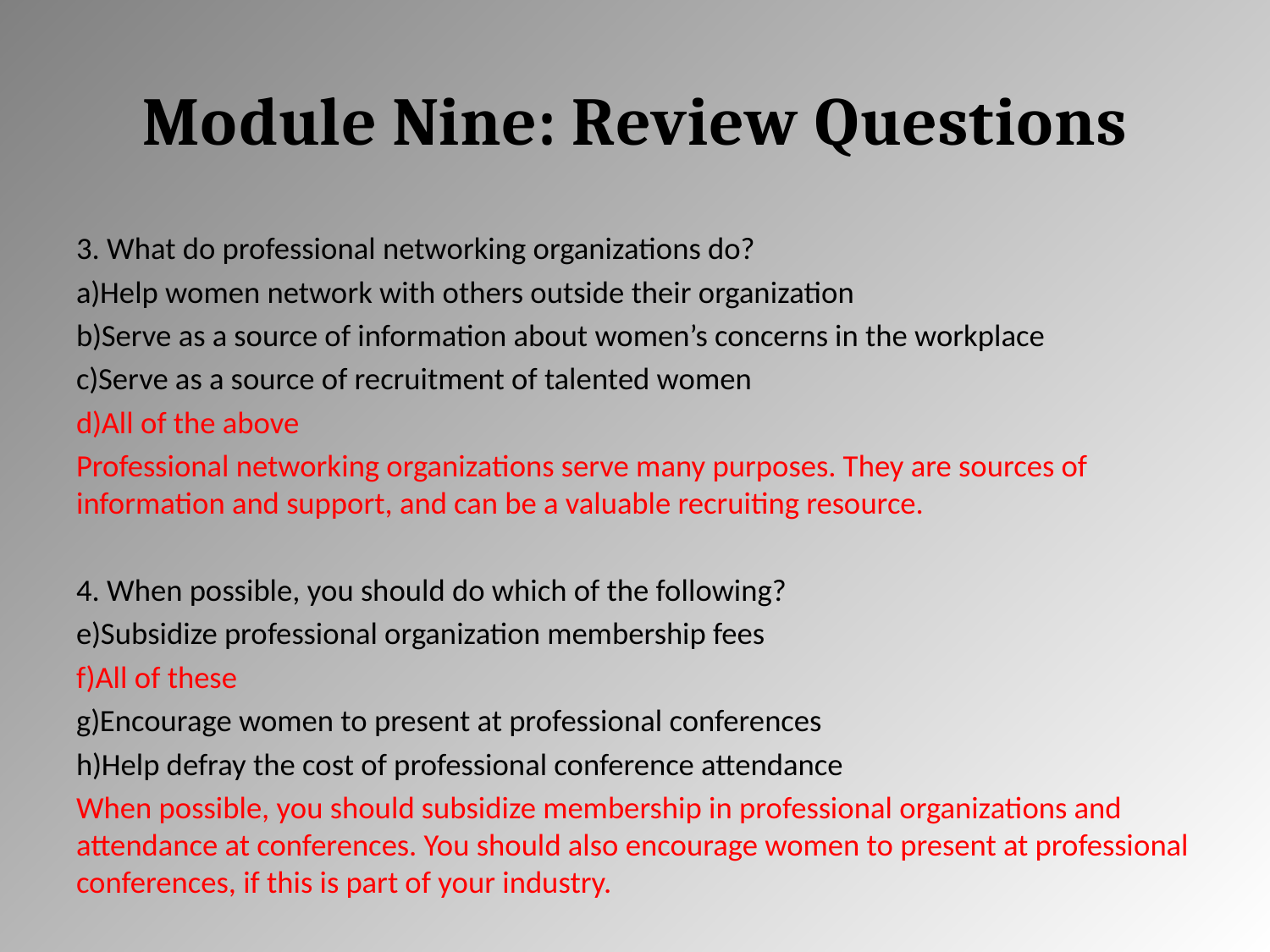

# Module Nine: Review Questions
3. What do professional networking organizations do?
Help women network with others outside their organization
Serve as a source of information about women’s concerns in the workplace
Serve as a source of recruitment of talented women
All of the above
Professional networking organizations serve many purposes. They are sources of information and support, and can be a valuable recruiting resource.

4. When possible, you should do which of the following?
Subsidize professional organization membership fees
All of these
Encourage women to present at professional conferences
Help defray the cost of professional conference attendance
When possible, you should subsidize membership in professional organizations and attendance at conferences. You should also encourage women to present at professional conferences, if this is part of your industry.